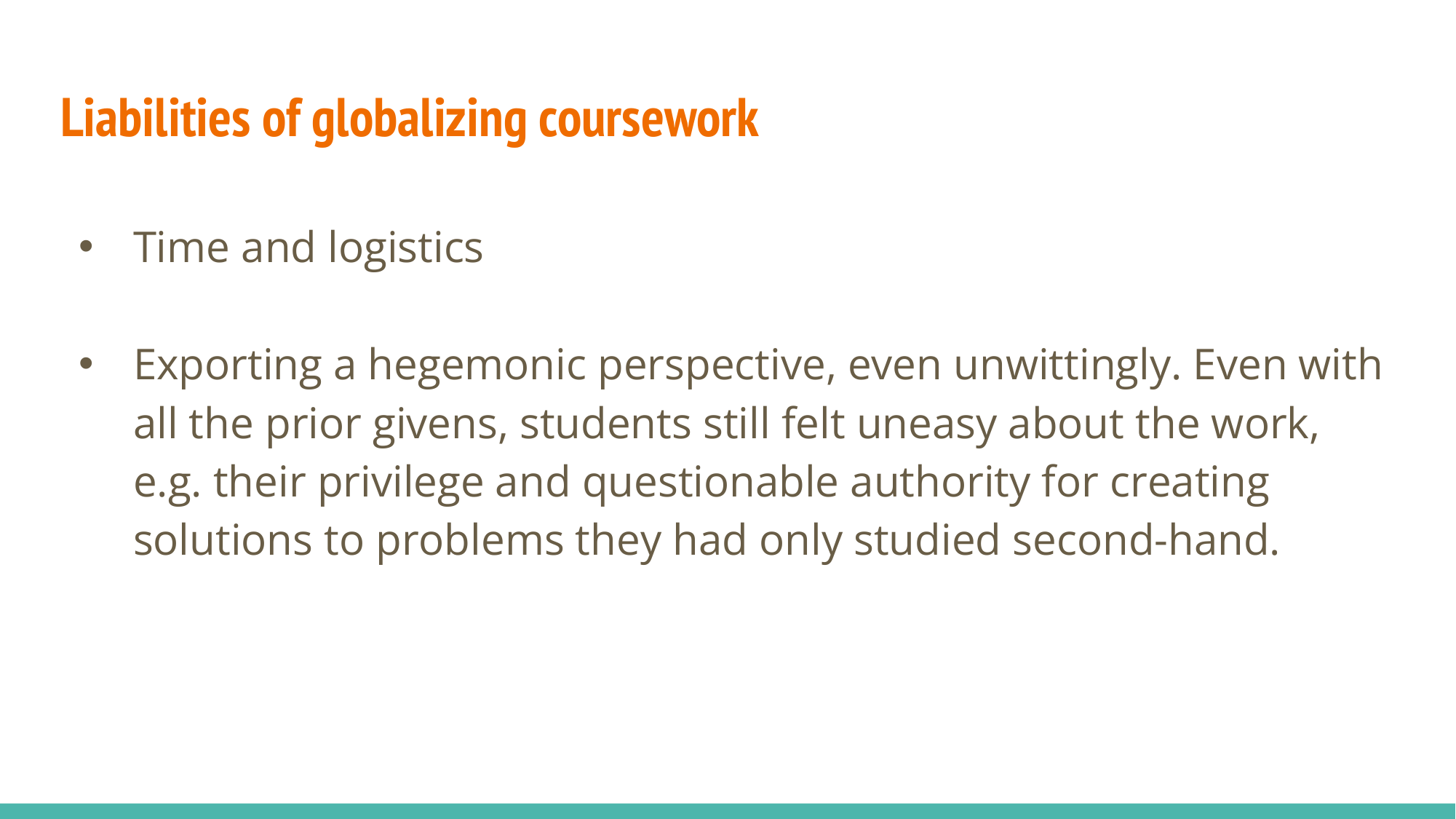

# Liabilities of globalizing coursework
Time and logistics

Exporting a hegemonic perspective, even unwittingly. Even with all the prior givens, students still felt uneasy about the work, e.g. their privilege and questionable authority for creating solutions to problems they had only studied second-hand.